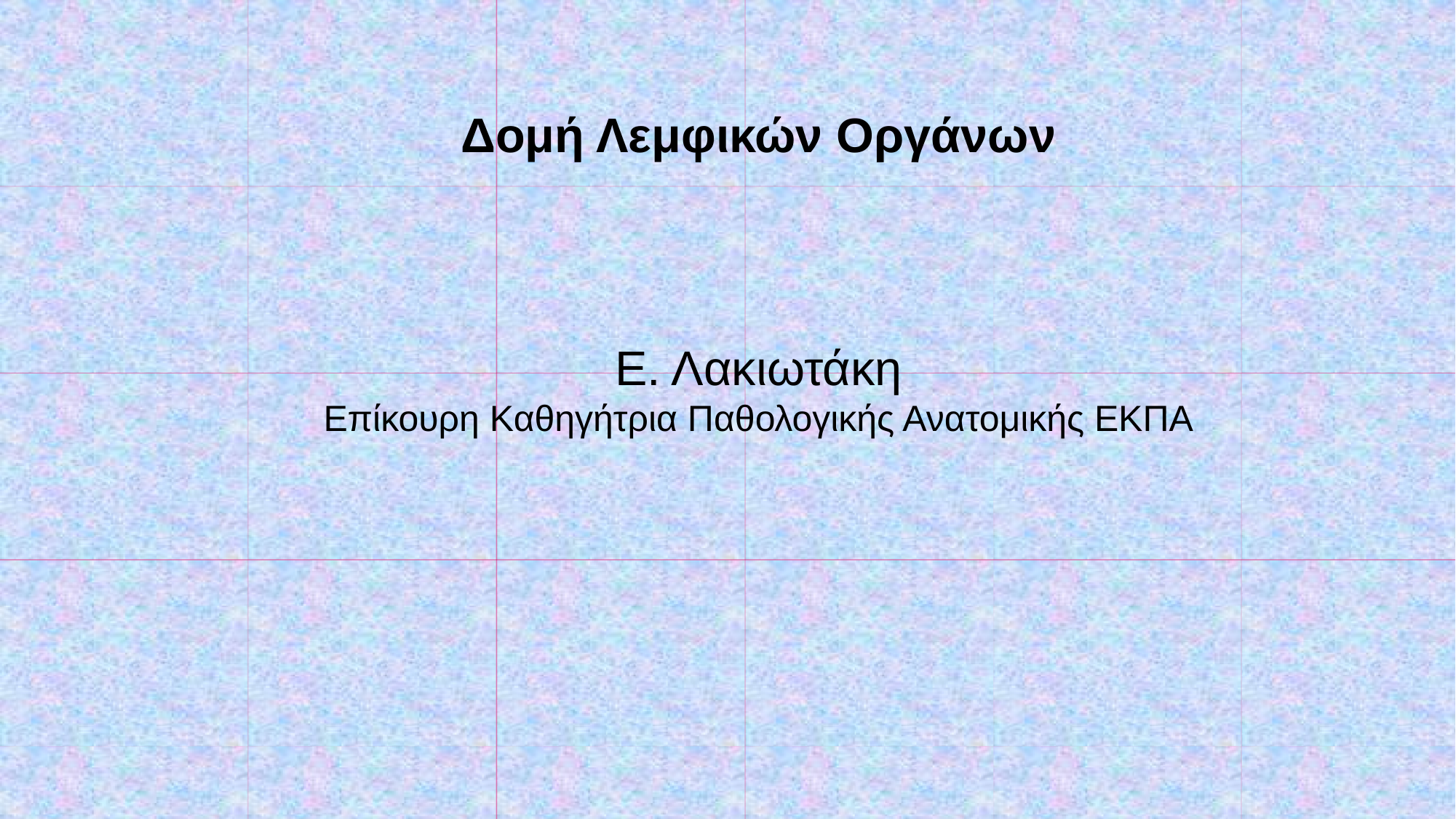

Δομή Λεμφικών Οργάνων

Ε. Λακιωτάκη
Επίκουρη Καθηγήτρια Παθολογικής Ανατομικής ΕΚΠΑ